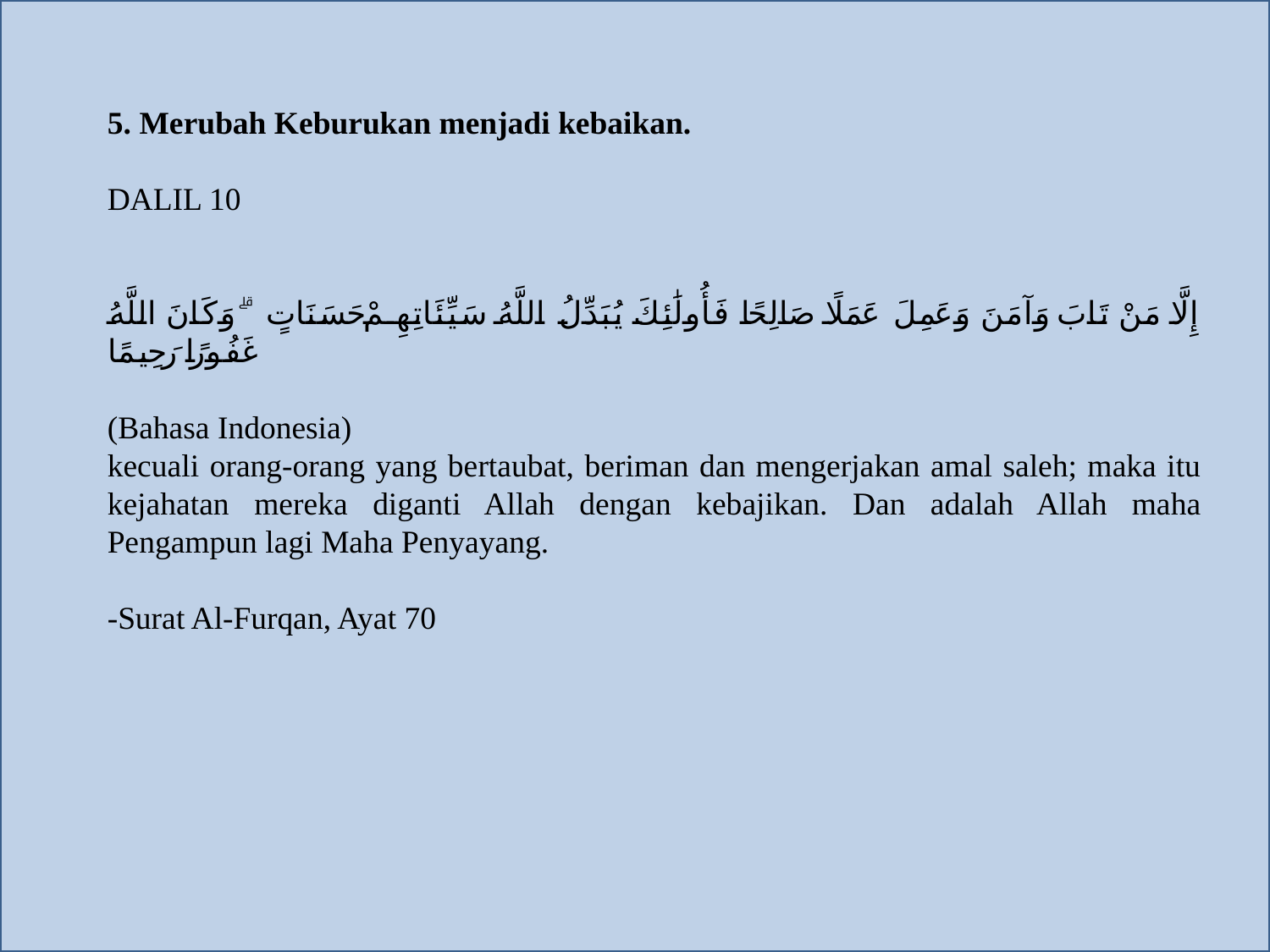

5. Merubah Keburukan menjadi kebaikan.

DALIL 10

إِلَّا مَنْ تَابَ وَآمَنَ وَعَمِلَ عَمَلًا صَالِحًا فَأُولَٰئِكَ يُبَدِّلُ اللَّهُ سَيِّئَاتِهِمْ حَسَنَاتٍ ۗ وَكَانَ اللَّهُ غَفُورًا رَحِيمًا

(Bahasa Indonesia)
kecuali orang-orang yang bertaubat, beriman dan mengerjakan amal saleh; maka itu kejahatan mereka diganti Allah dengan kebajikan. Dan adalah Allah maha Pengampun lagi Maha Penyayang.

-Surat Al-Furqan, Ayat 70